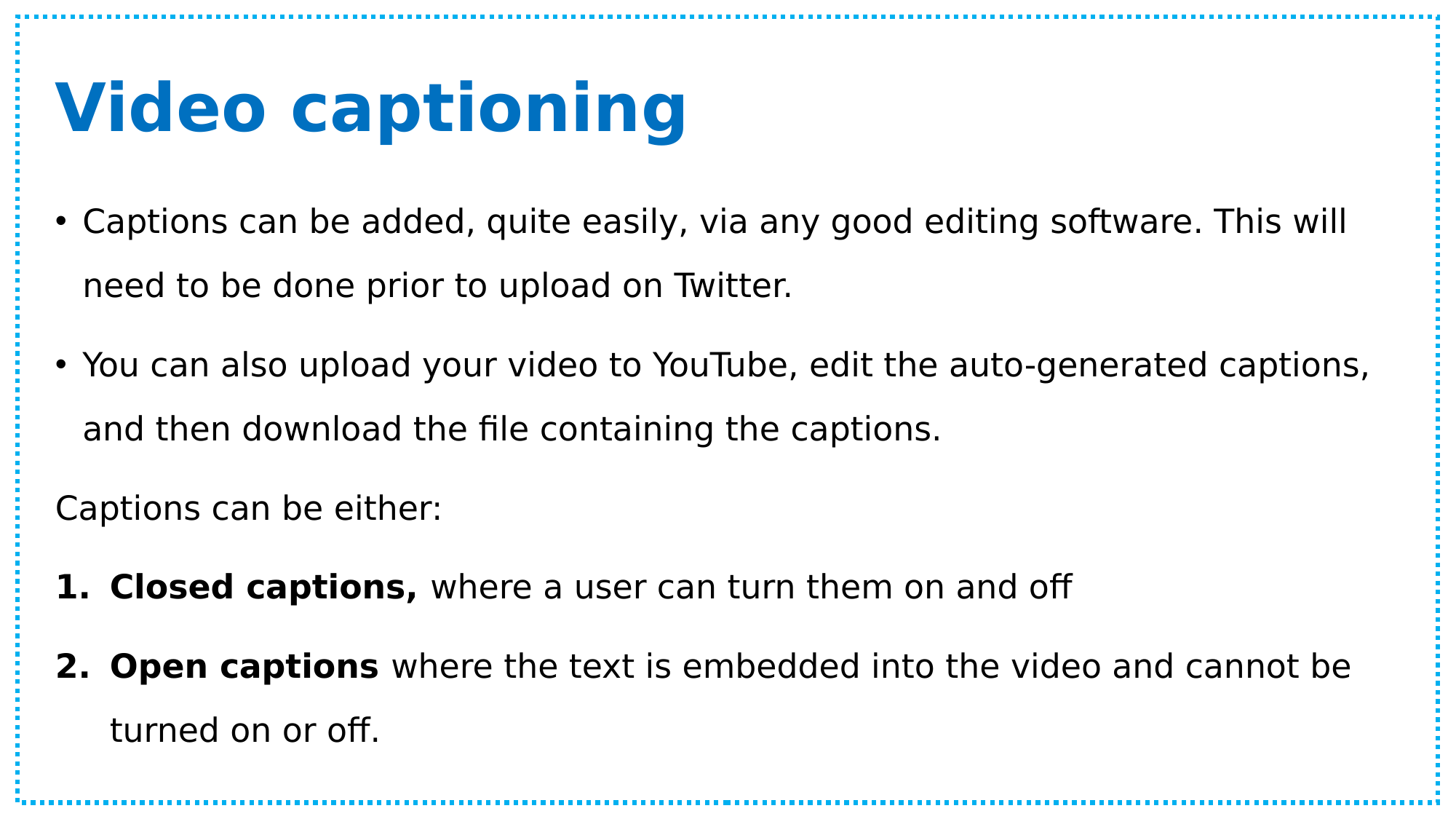

# Video captioning
Captions can be added, quite easily, via any good editing software. This will need to be done prior to upload on Twitter.
You can also upload your video to YouTube, edit the auto-generated captions, and then download the file containing the captions.
Captions can be either:
Closed captions, where a user can turn them on and off
Open captions where the text is embedded into the video and cannot be turned on or off.